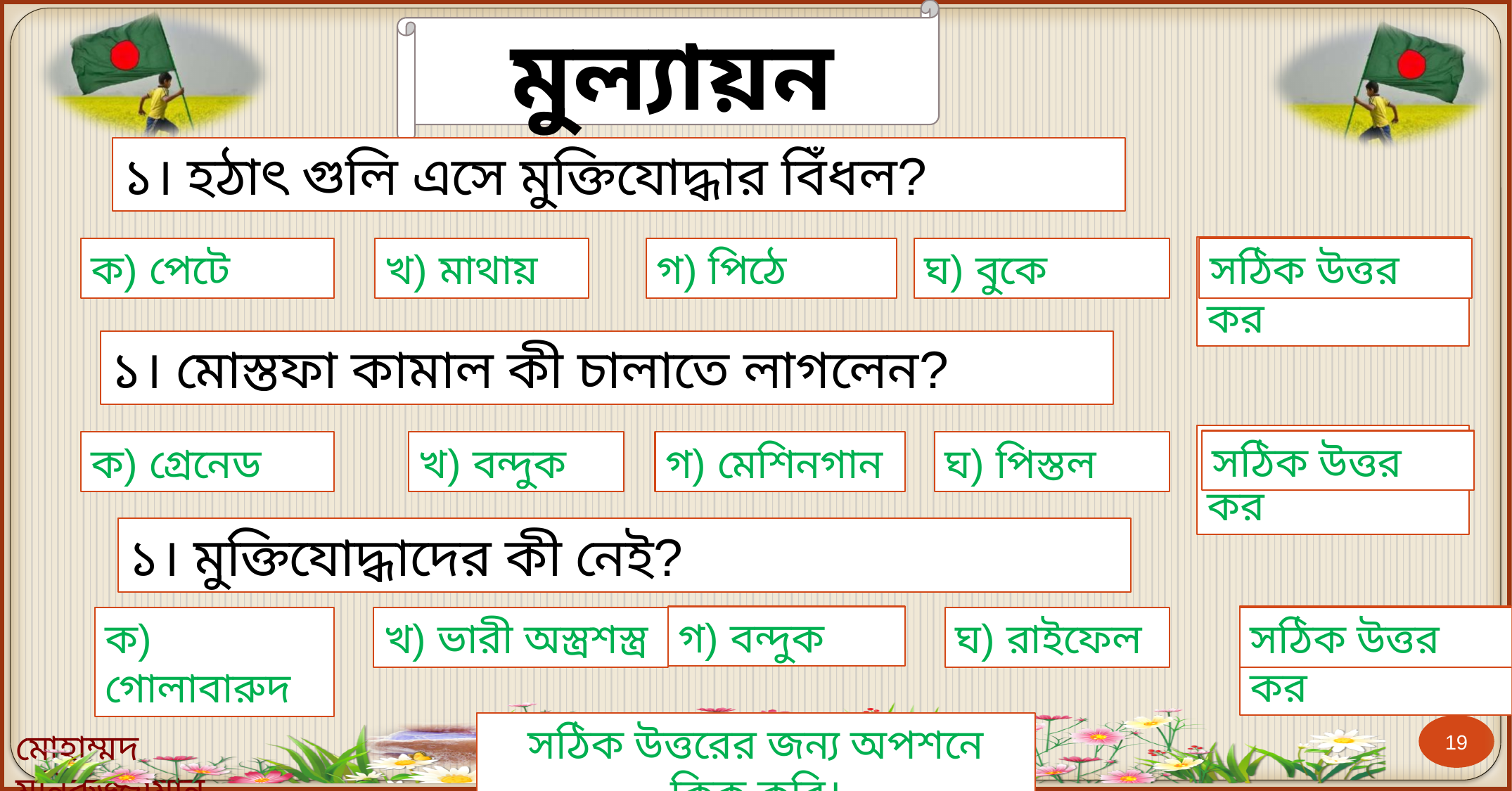

মুল্যায়ন
১। হঠাৎ গুলি এসে মুক্তিযোদ্ধার বিঁধল?
আবার চেষ্টা কর
ক) পেটে
খ) মাথায়
গ) পিঠে
ঘ) বুকে
সঠিক উত্তর
১। মোস্তফা কামাল কী চালাতে লাগলেন?
আবার চেষ্টা কর
সঠিক উত্তর
ক) গ্রেনেড
খ) বন্দুক
গ) মেশিনগান
ঘ) পিস্তল
১। মুক্তিযোদ্ধাদের কী নেই?
গ) বন্দুক
আবার চেষ্টা কর
ক) গোলাবারুদ
খ) ভারী অস্ত্রশস্ত্র
ঘ) রাইফেল
সঠিক উত্তর
সঠিক উত্তরের জন্য অপশনে ক্লিক করি।